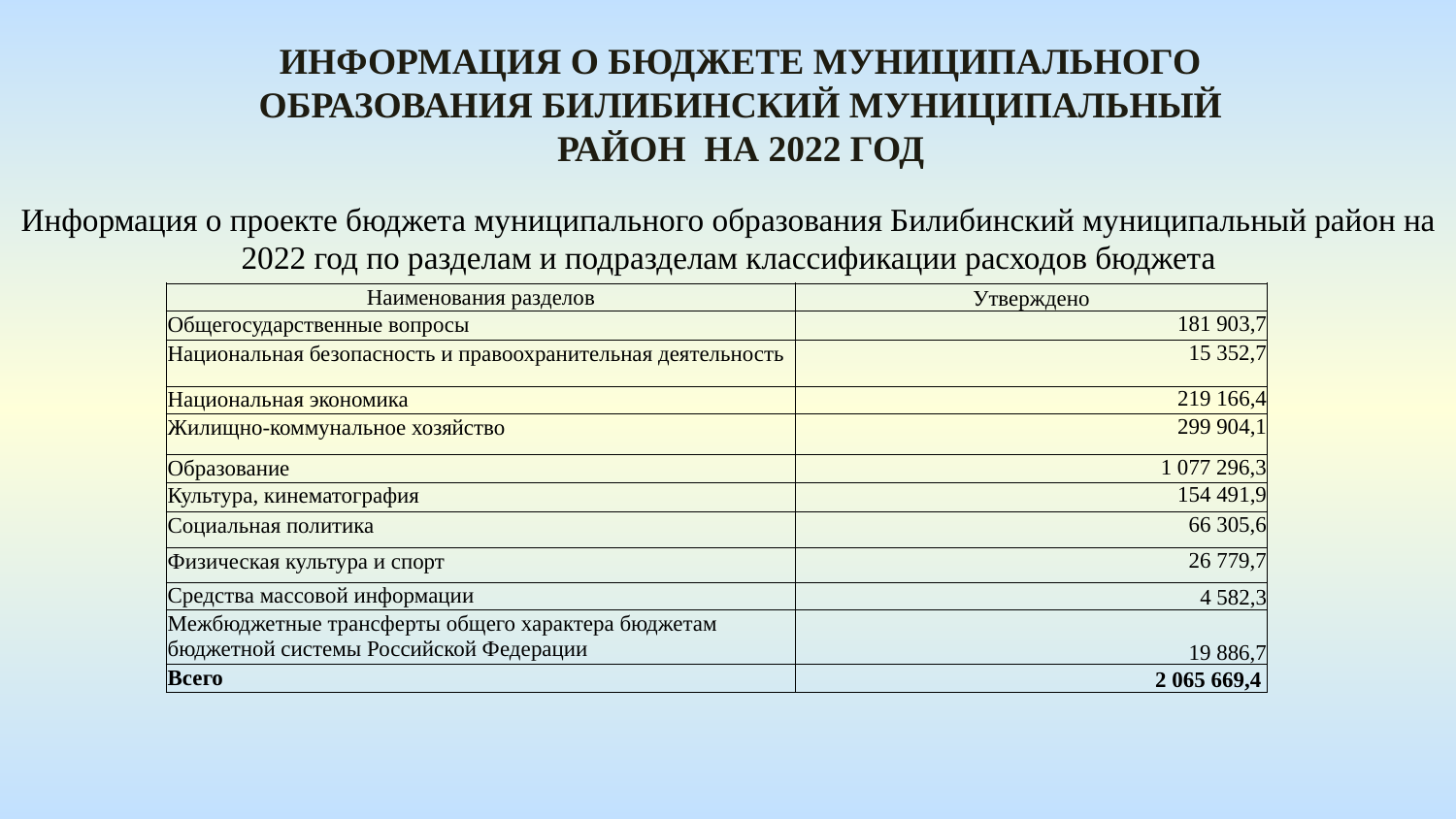

Информация о бюджете МУНИЦИПАЛЬНОГО ОБРАЗОВАНИЯ БИЛИБИНСКИЙ МУНИЦИПАЛЬНЫЙ РАЙОН  На 2022 год
Информация о проекте бюджета муниципального образования Билибинский муниципальный район на 2022 год по разделам и подразделам классификации расходов бюджета
| Наименования разделов | Утверждено |
| --- | --- |
| Общегосударственные вопросы | 181 903,7 |
| Национальная безопасность и правоохранительная деятельность | 15 352,7 |
| Национальная экономика | 219 166,4 |
| Жилищно-коммунальное хозяйство | 299 904,1 |
| Образование | 1 077 296,3 |
| Культура, кинематография | 154 491,9 |
| Социальная политика | 66 305,6 |
| Физическая культура и спорт | 26 779,7 |
| Средства массовой информации | 4 582,3 |
| Межбюджетные трансферты общего характера бюджетам бюджетной системы Российской Федерации | 19 886,7 |
| Всего | 2 065 669,4 |